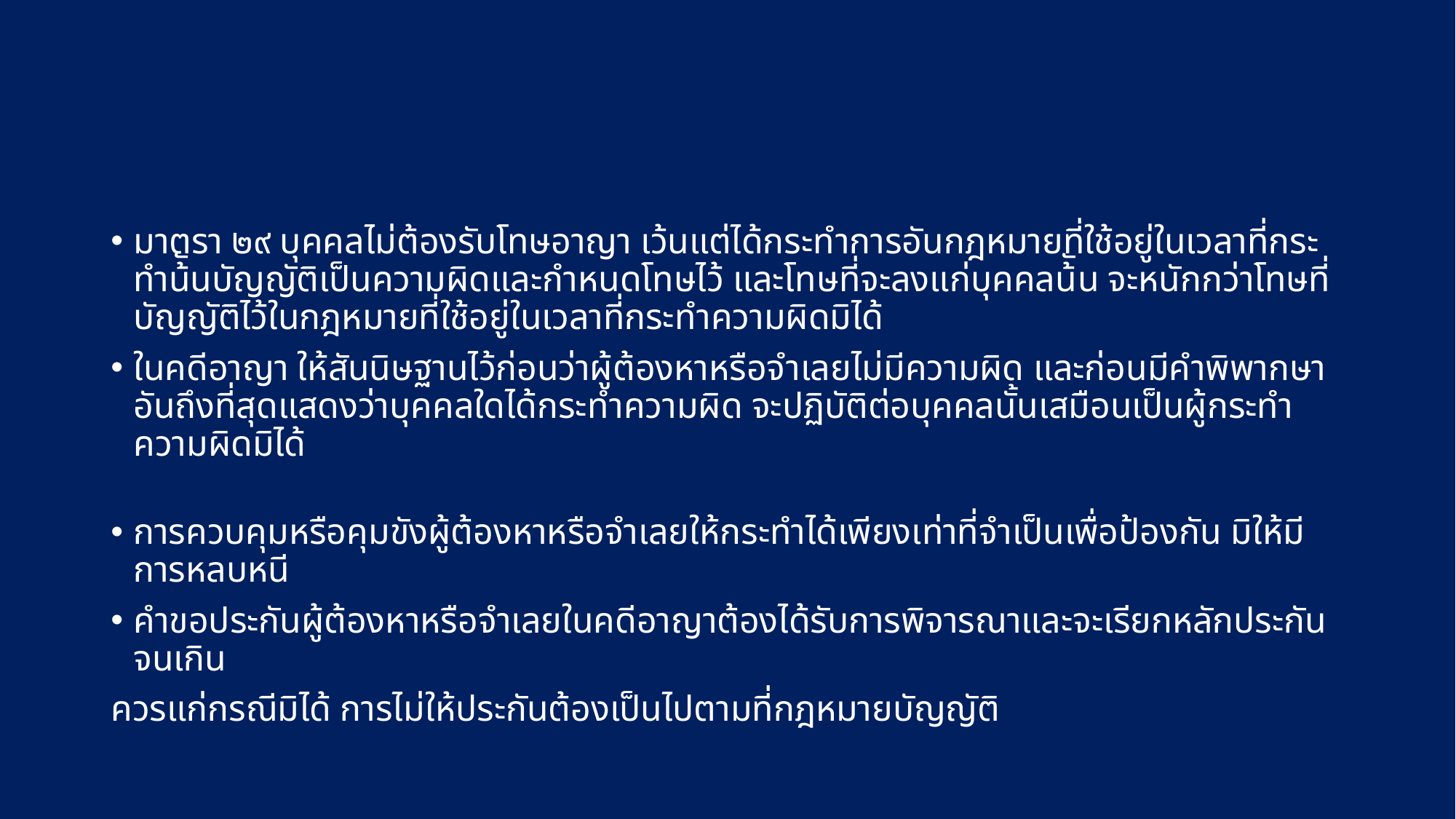

#
มาตรา ๒๙ บุคคลไม่ต้องรับโทษอาญา เว้นแต่ได้กระทำการอันกฎหมายที่ใช้อยู่ในเวลาที่กระทำน้ันบัญญัติเป็นความผิดและกำหนดโทษไว้ และโทษที่จะลงแก่บุคคลน้ัน จะหนักกว่าโทษที่บัญญัติไว้ในกฎหมายที่ใช้อยู่ในเวลาที่กระทำความผิดมิได้
ในคดีอาญา ให้สันนิษฐานไว้ก่อนว่าผู้ต้องหาหรือจำเลยไม่มีความผิด และก่อนมีคำพิพากษาอันถึงที่สุดแสดงว่าบุคคลใดได้กระทำความผิด จะปฏิบัติต่อบุคคลนั้นเสมือนเป็นผู้กระทำความผิดมิได้
การควบคุมหรือคุมขังผู้ต้องหาหรือจำเลยให้กระทำได้เพียงเท่าที่จำเป็นเพื่อป้องกัน มิให้มีการหลบหนี
คำขอประกันผู้ต้องหาหรือจําเลยในคดีอาญาต้องได้รับการพิจารณาและจะเรียกหลักประกันจนเกิน
ควรแก่กรณีมิได้ การไม่ให้ประกันต้องเป็นไปตามที่กฎหมายบัญญัติ